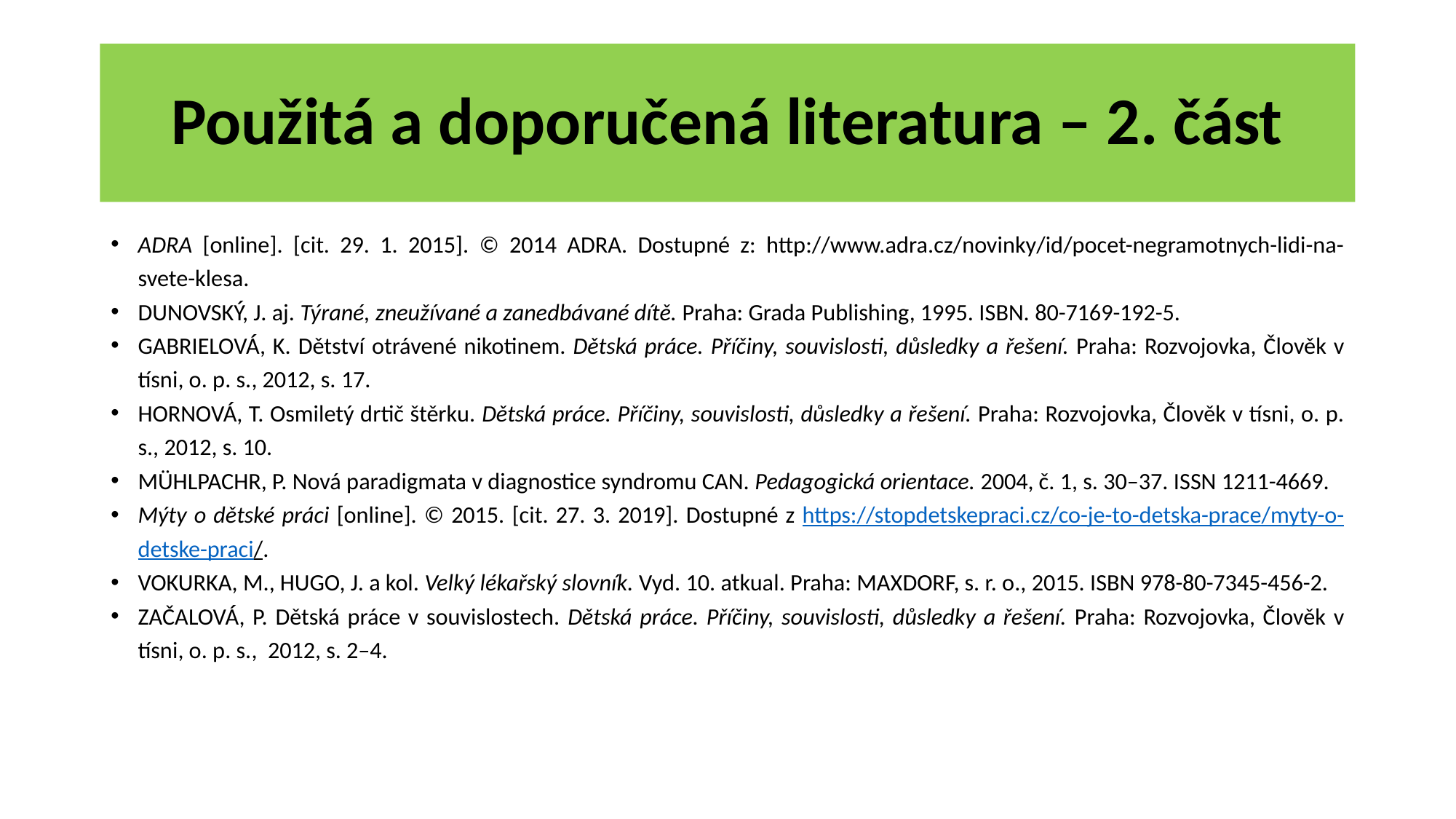

# Použitá a doporučená literatura – 2. část
Adra [online]. [cit. 29. 1. 2015]. © 2014 ADRA. Dostupné z: http://www.adra.cz/novinky/id/pocet-negramotnych-lidi-na-svete-klesa.
Dunovský, J. aj. Týrané, zneužívané a zanedbávané dítě. Praha: Grada Publishing, 1995. ISBN. 80-7169-192-5.
GABRIELOVÁ, K. Dětství otrávené nikotinem. Dětská práce. Příčiny, souvislosti, důsledky a řešení. Praha: Rozvojovka, Člověk v tísni, o. p. s., 2012, s. 17.
Hornová, T. Osmiletý drtič štěrku. Dětská práce. Příčiny, souvislosti, důsledky a řešení. Praha: Rozvojovka, Člověk v tísni, o. p. s., 2012, s. 10.
Mühlpachr, P. Nová paradigmata v diagnostice syndromu CAN. Pedagogická orientace. 2004, č. 1, s. 30–37. ISSN 1211-4669.
Mýty o dětské práci [online]. © 2015. [cit. 27. 3. 2019]. Dostupné z https://stopdetskepraci.cz/co-je-to-detska-prace/myty-o-detske-praci/.
Vokurka, M., Hugo, J. a kol. Velký lékařský slovník. Vyd. 10. atkual. Praha: MAXDORF, s. r. o., 2015. ISBN 978-80-7345-456-2.
ZAČALOVÁ, P. Dětská práce v souvislostech. Dětská práce. Příčiny, souvislosti, důsledky a řešení. Praha: Rozvojovka, Člověk v tísni, o. p. s.,  2012, s. 2–4.